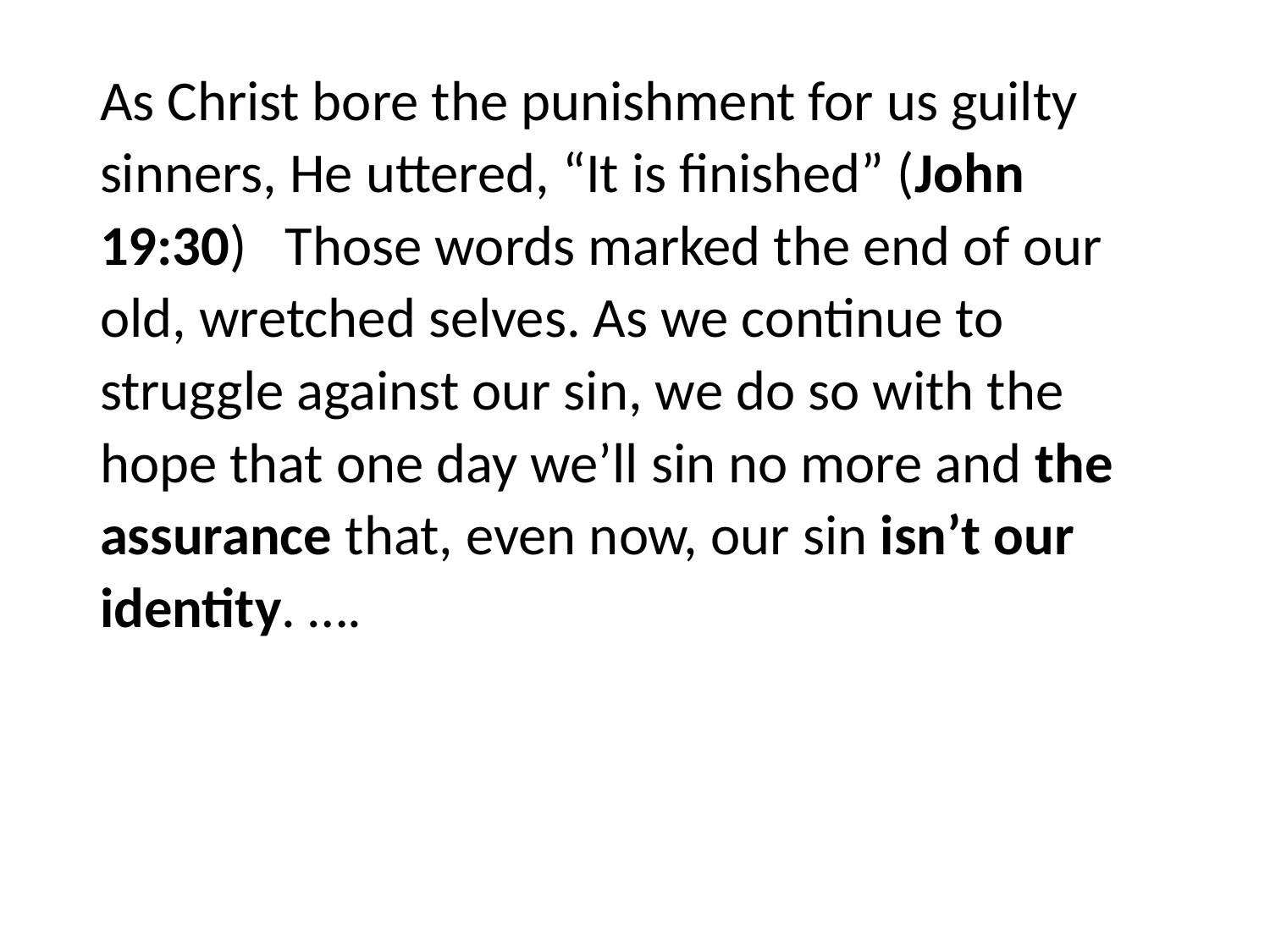

#
As Christ bore the punishment for us guilty sinners, He uttered, “It is finished” (John 19:30)   Those words marked the end of our old, wretched selves. As we continue to struggle against our sin, we do so with the hope that one day we’ll sin no more and the assurance that, even now, our sin isn’t our identity. ….